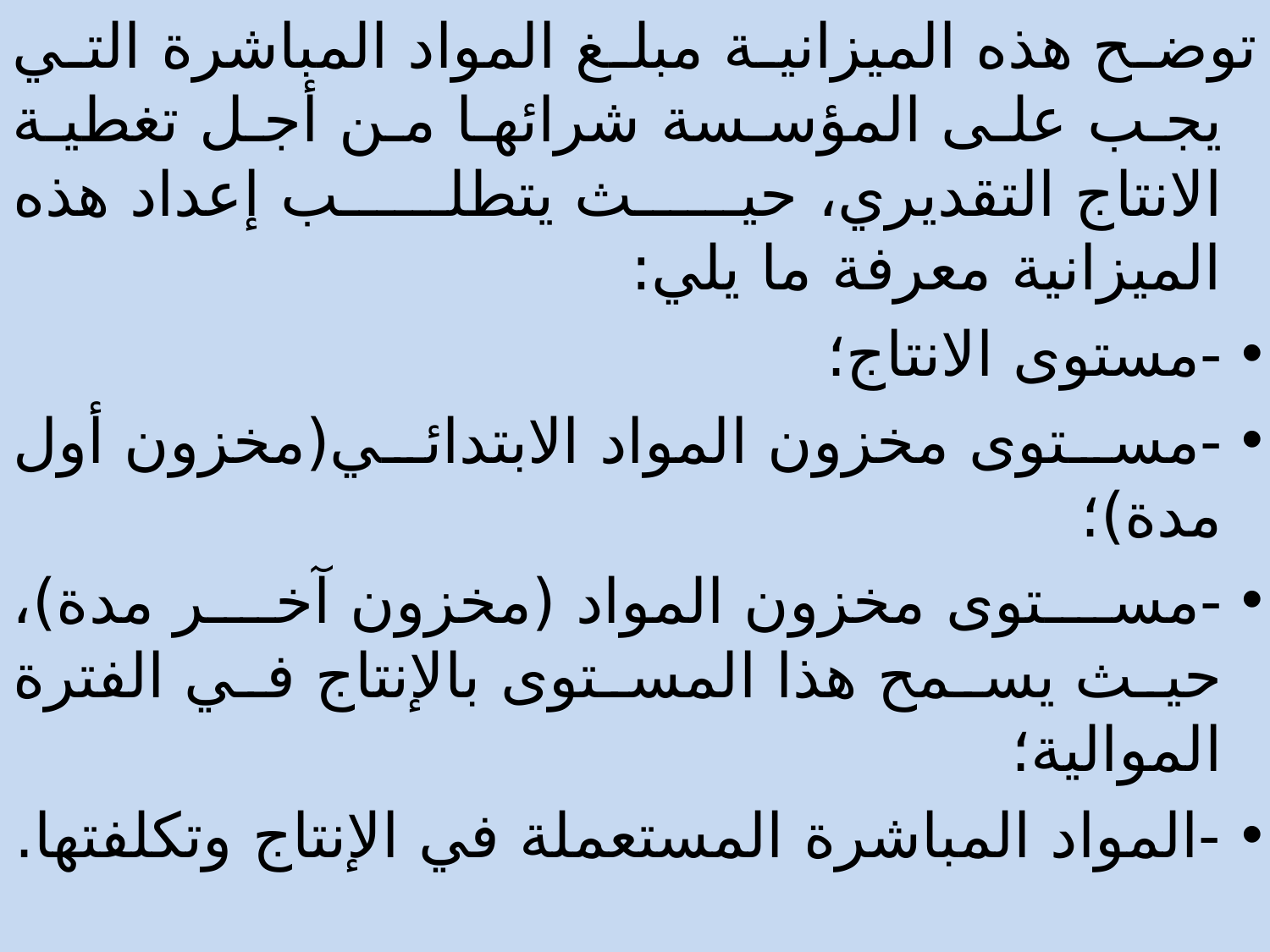

توضح هذه الميزانية مبلغ المواد المباشرة التي يجب على المؤسسة شرائها من أجل تغطية الانتاج التقديري، حيث يتطلب إعداد هذه الميزانية معرفة ما يلي:
-مستوى الانتاج؛
-مستوى مخزون المواد الابتدائي(مخزون أول مدة)؛
-مستوى مخزون المواد (مخزون آخر مدة)، حيث يسمح هذا المستوى بالإنتاج في الفترة الموالية؛
-المواد المباشرة المستعملة في الإنتاج وتكلفتها.